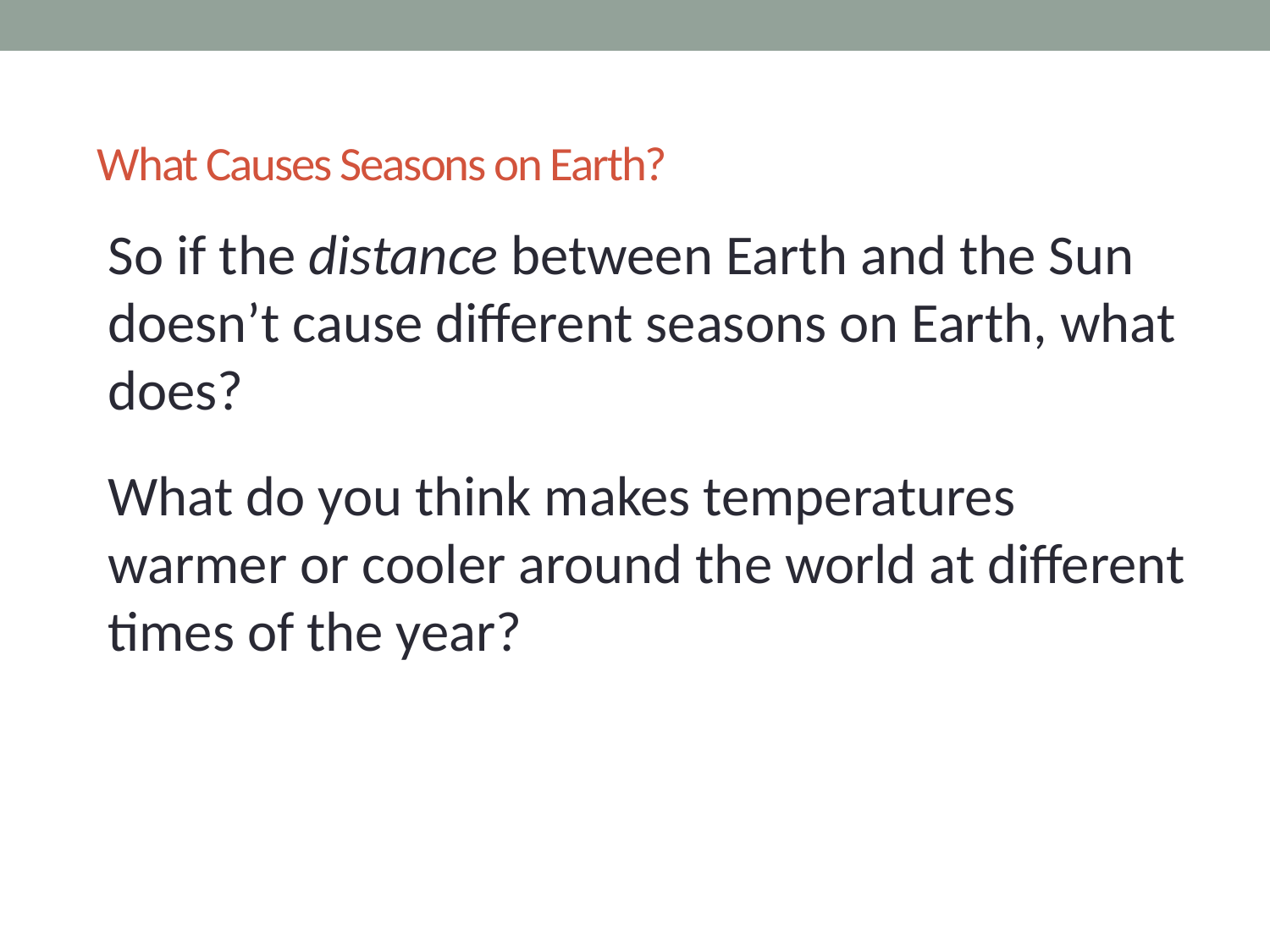

# What Causes Seasons on Earth?
So if the distance between Earth and the Sun doesn’t cause different seasons on Earth, what does?
What do you think makes temperatures warmer or cooler around the world at different times of the year?